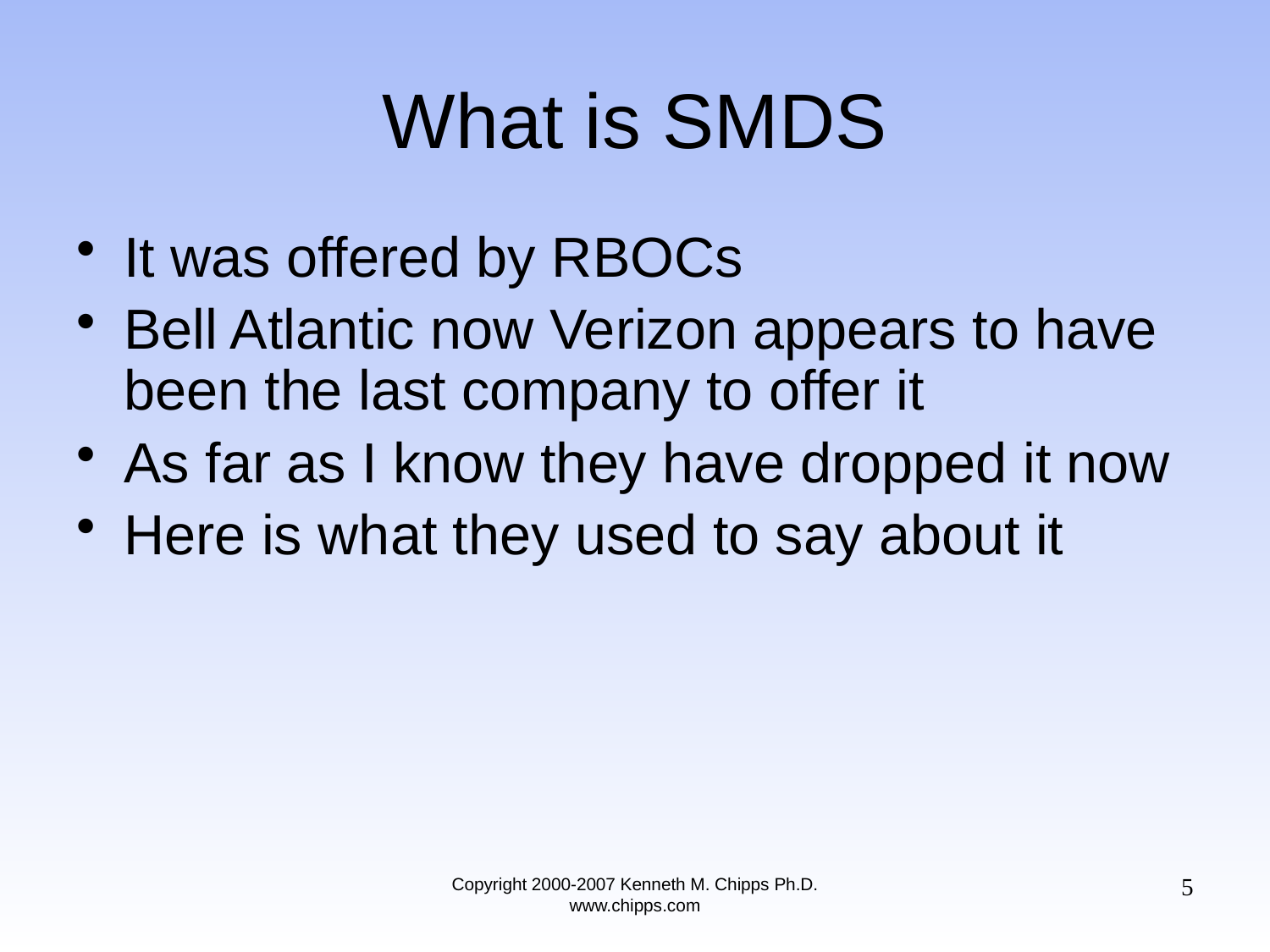

# What is SMDS
It was offered by RBOCs
Bell Atlantic now Verizon appears to have been the last company to offer it
As far as I know they have dropped it now
Here is what they used to say about it
5
Copyright 2000-2007 Kenneth M. Chipps Ph.D. www.chipps.com